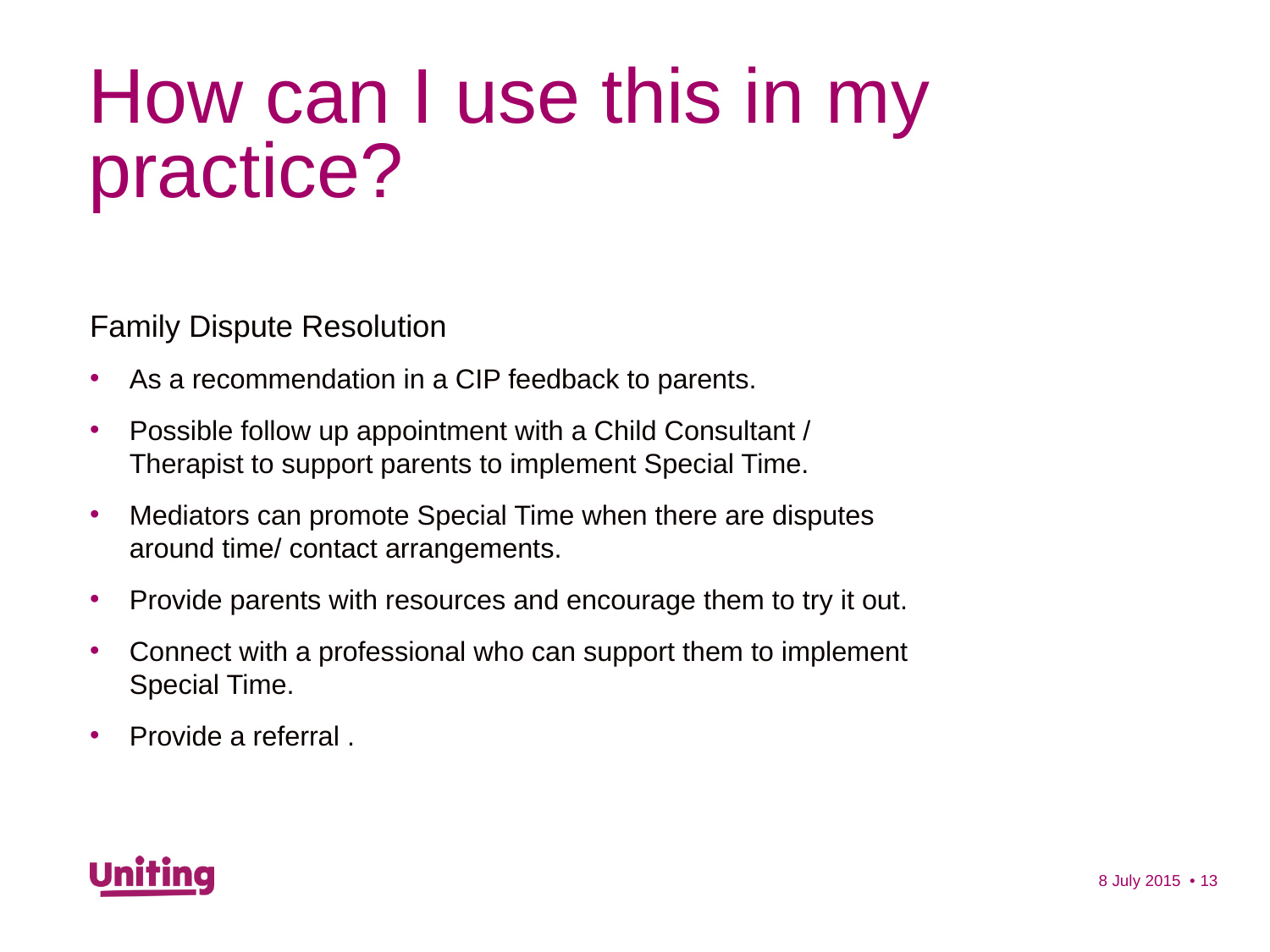

# How can I use this in my practice?
Family Dispute Resolution
As a recommendation in a CIP feedback to parents.
Possible follow up appointment with a Child Consultant / Therapist to support parents to implement Special Time.
Mediators can promote Special Time when there are disputes around time/ contact arrangements.
Provide parents with resources and encourage them to try it out.
Connect with a professional who can support them to implement Special Time.
Provide a referral .